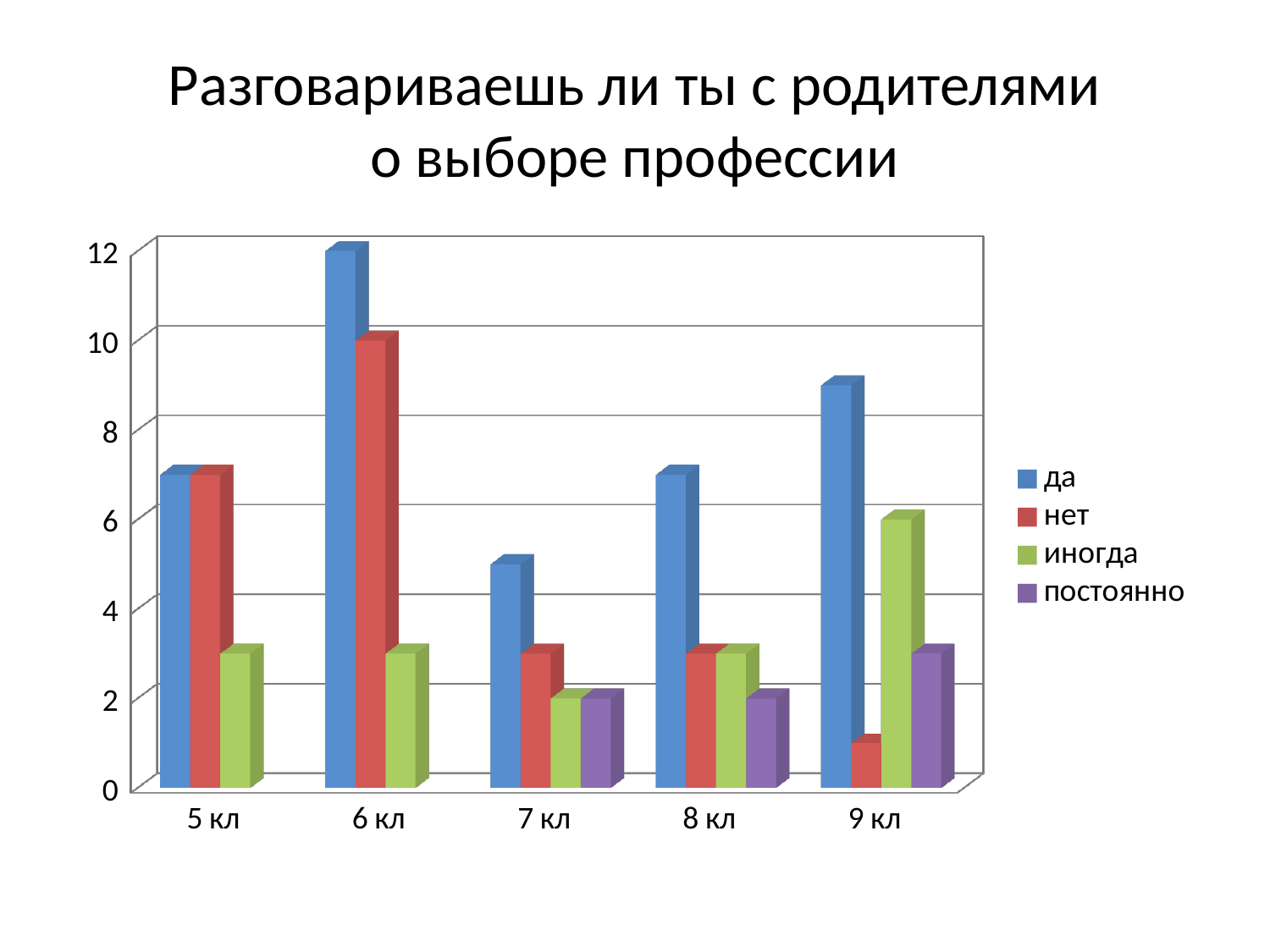

# Разговариваешь ли ты с родителями о выборе профессии

[unsupported chart]